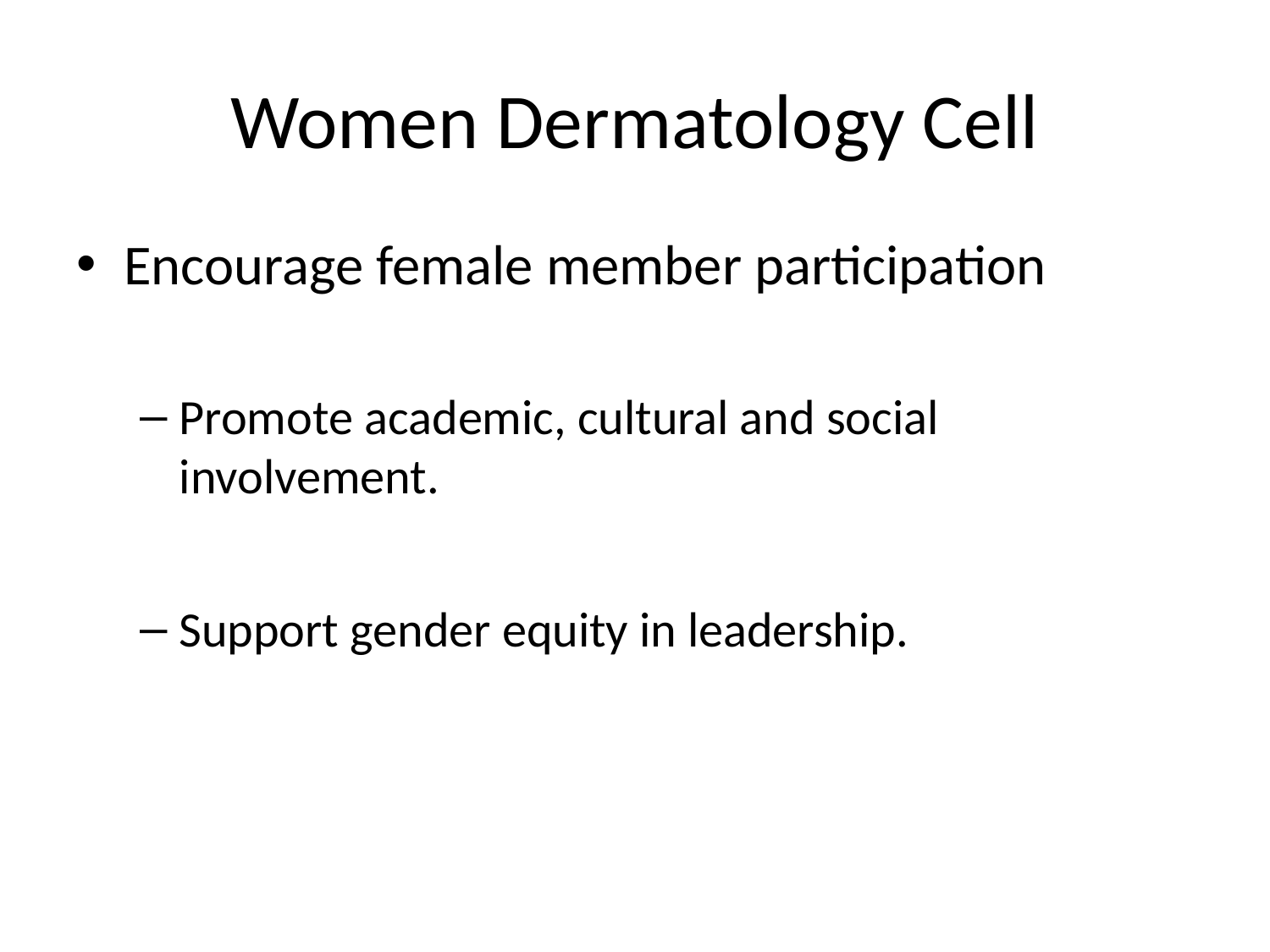

# Women Dermatology Cell
Encourage female member participation

Promote academic, cultural and social involvement.

Support gender equity in leadership.